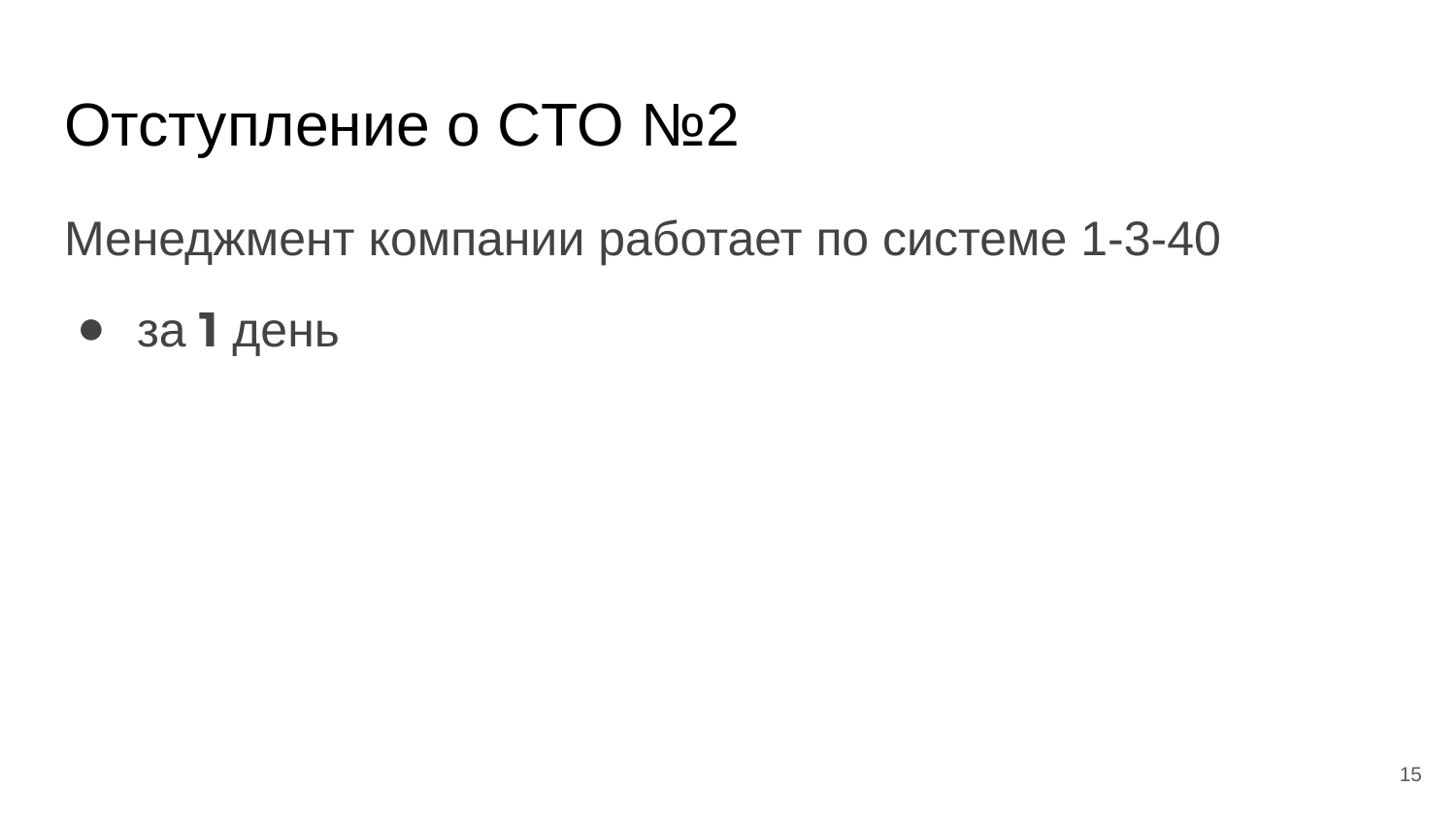

# Отступление о CTO №2
Менеджмент компании работает по системе 1-3-40
за 1 день
15